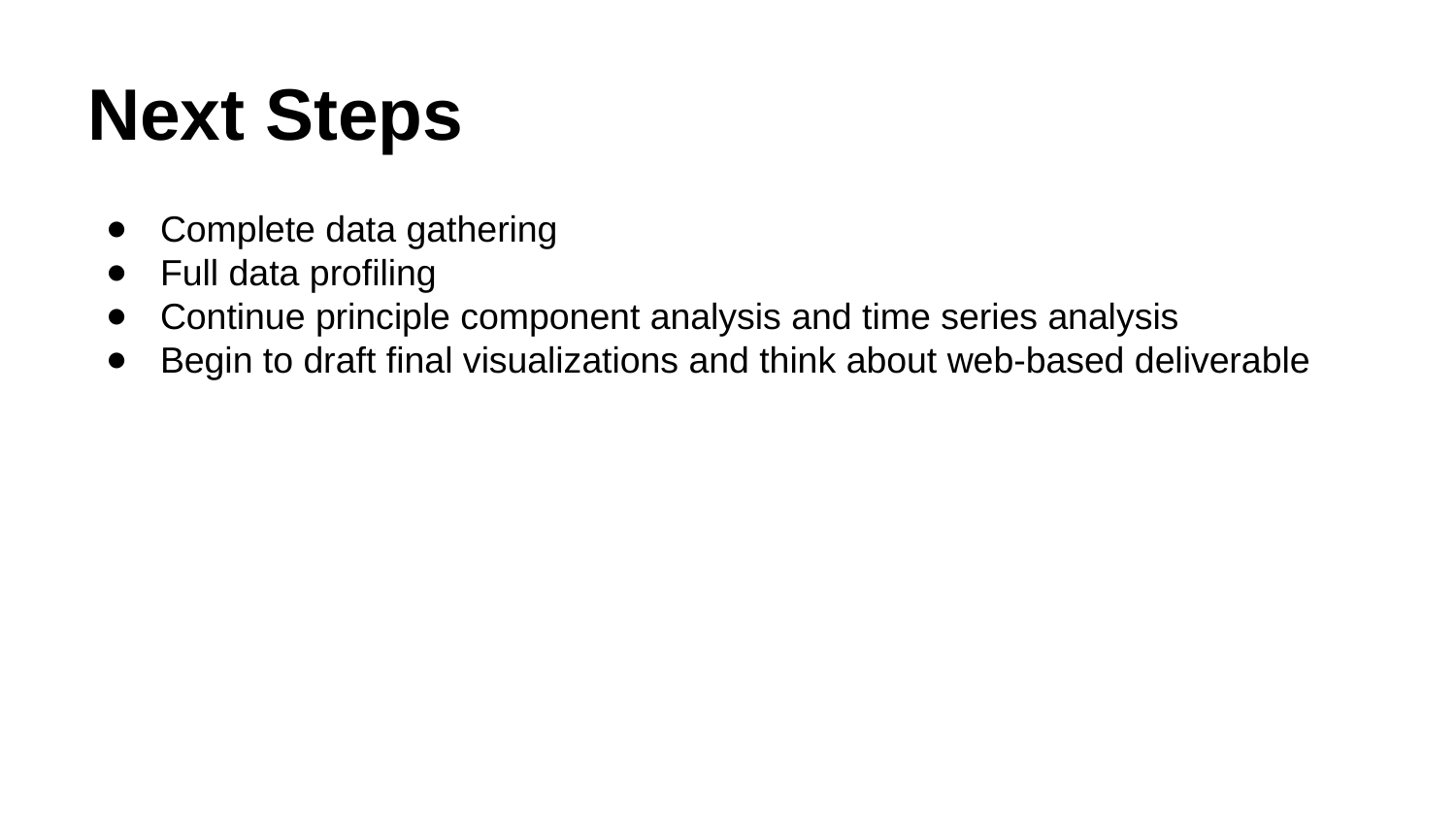

# Next Steps
Complete data gathering
Full data profiling
Continue principle component analysis and time series analysis
Begin to draft final visualizations and think about web-based deliverable